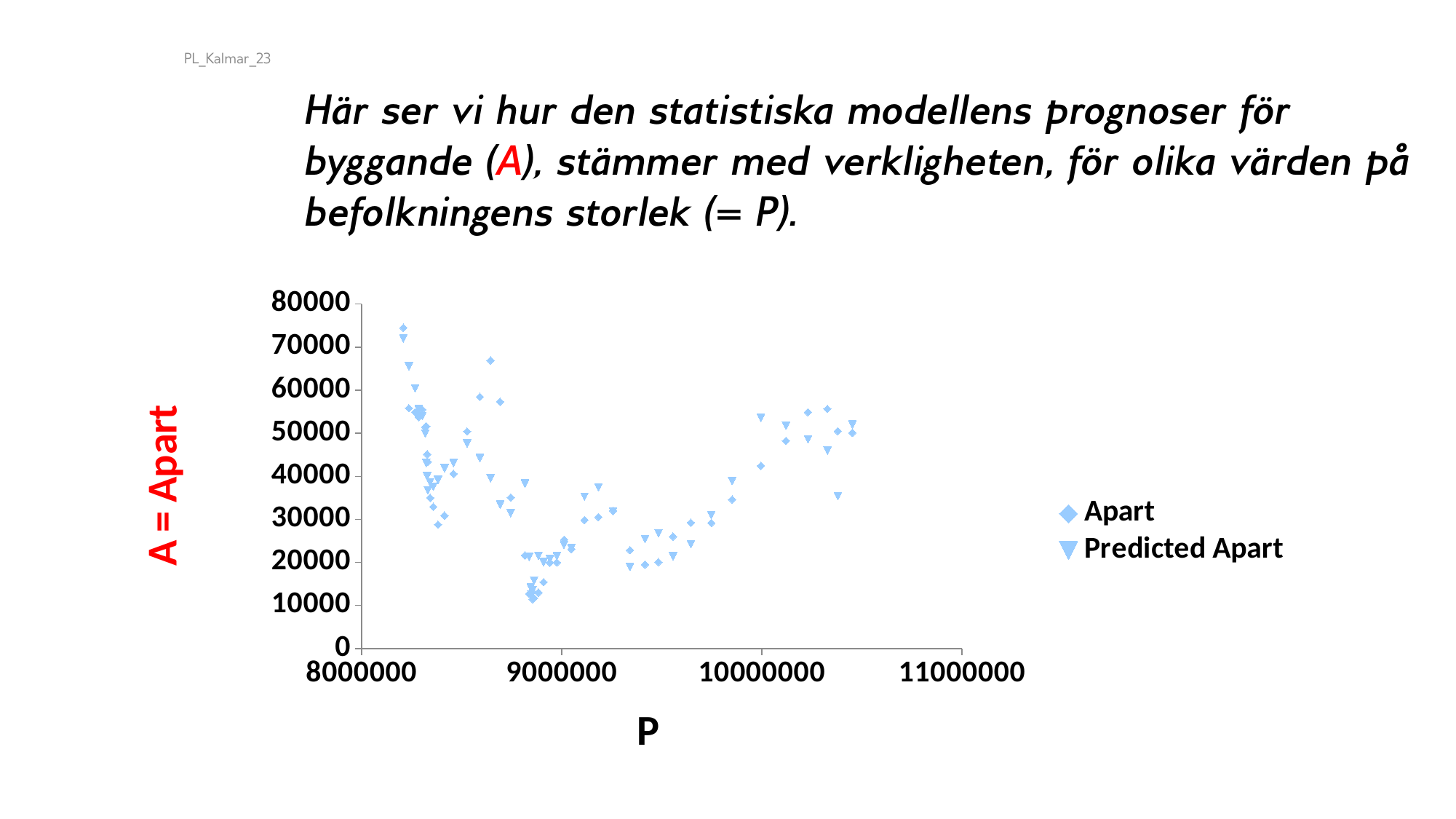

PL_Kalmar_23
Här ser vi hur den statistiska modellens prognoser för byggande (A), stämmer med verkligheten, för olika värden på befolkningens storlek (= P).
38

### Chart

| Category |  |  |
|---|---|---|